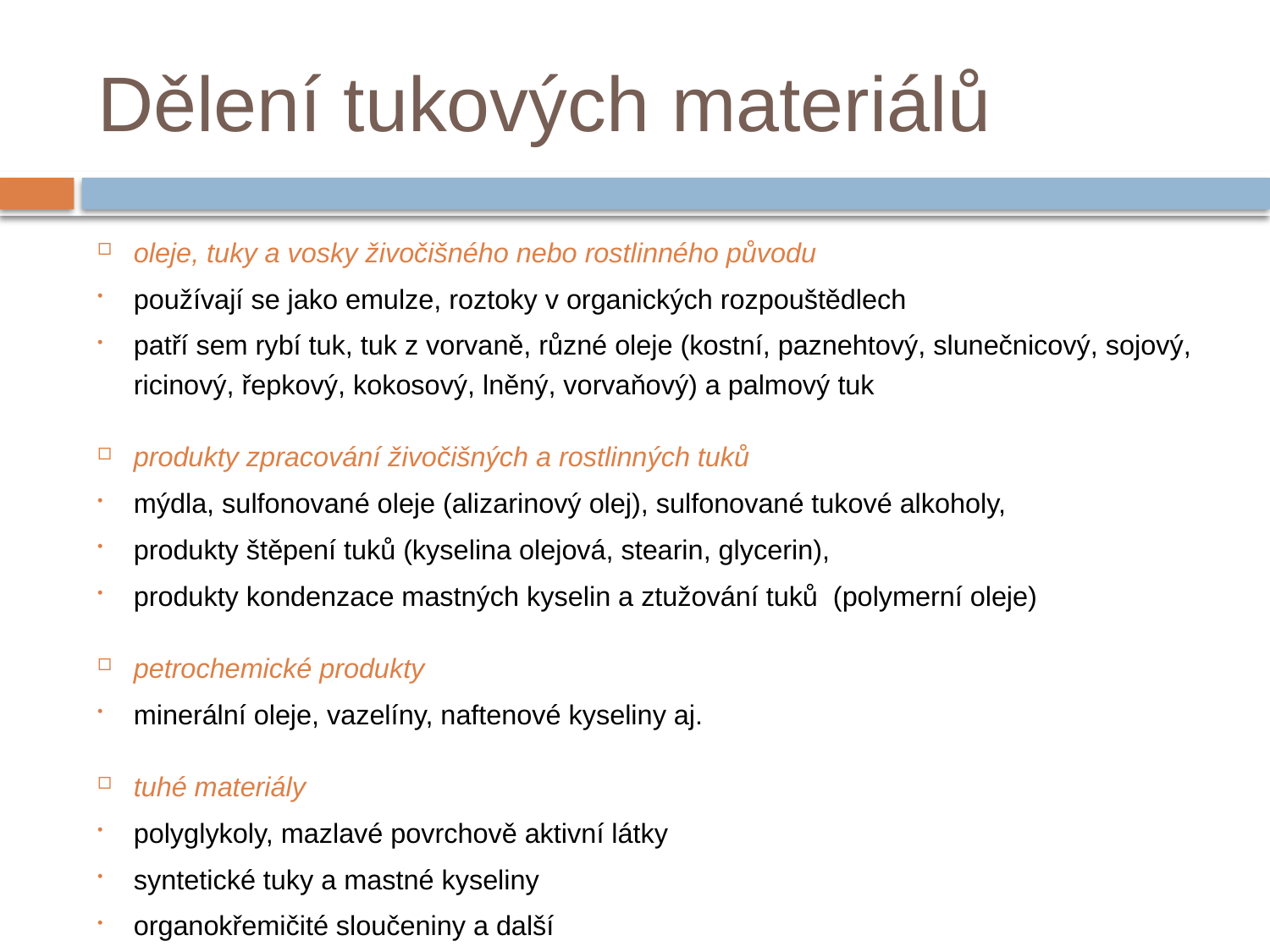

# Dělení tukových materiálů
oleje, tuky a vosky živočišného nebo rostlinného původu
používají se jako emulze, roztoky v organických rozpouštědlech
patří sem rybí tuk, tuk z vorvaně, různé oleje (kostní, paznehtový, slunečnicový, sojový, ricinový, řepkový, kokosový, lněný, vorvaňový) a palmový tuk

produkty zpracování živočišných a rostlinných tuků
mýdla, sulfonované oleje (alizarinový olej), sulfonované tukové alkoholy,
produkty štěpení tuků (kyselina olejová, stearin, glycerin),
produkty kondenzace mastných kyselin a ztužování tuků  (polymerní oleje)

petrochemické produkty
minerální oleje, vazelíny, naftenové kyseliny aj.

tuhé materiály
polyglykoly, mazlavé povrchově aktivní látky
syntetické tuky a mastné kyseliny
organokřemičité sloučeniny a další